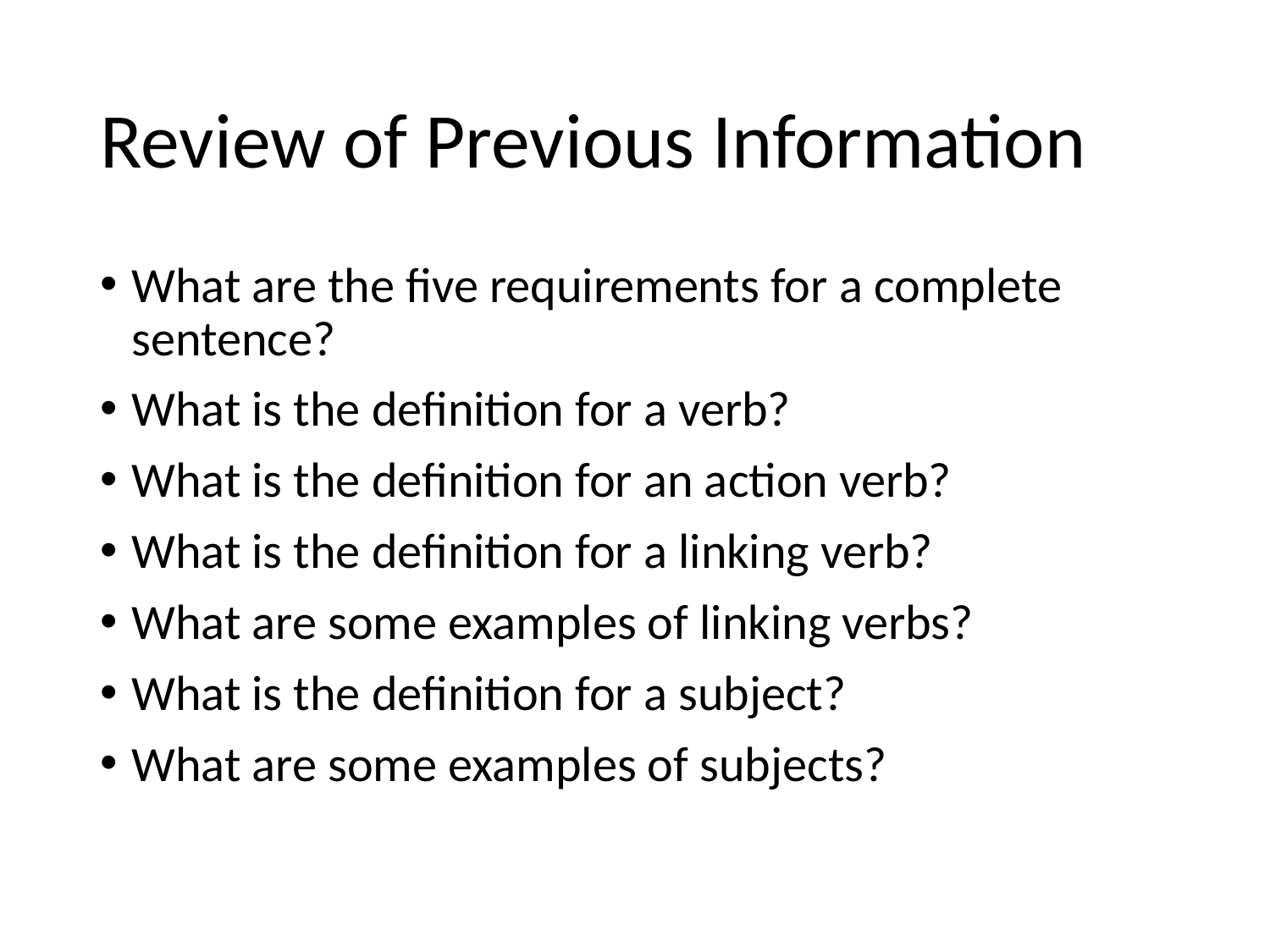

# Review of Previous Information
What are the five requirements for a complete sentence?
What is the definition for a verb?
What is the definition for an action verb?
What is the definition for a linking verb?
What are some examples of linking verbs?
What is the definition for a subject?
What are some examples of subjects?